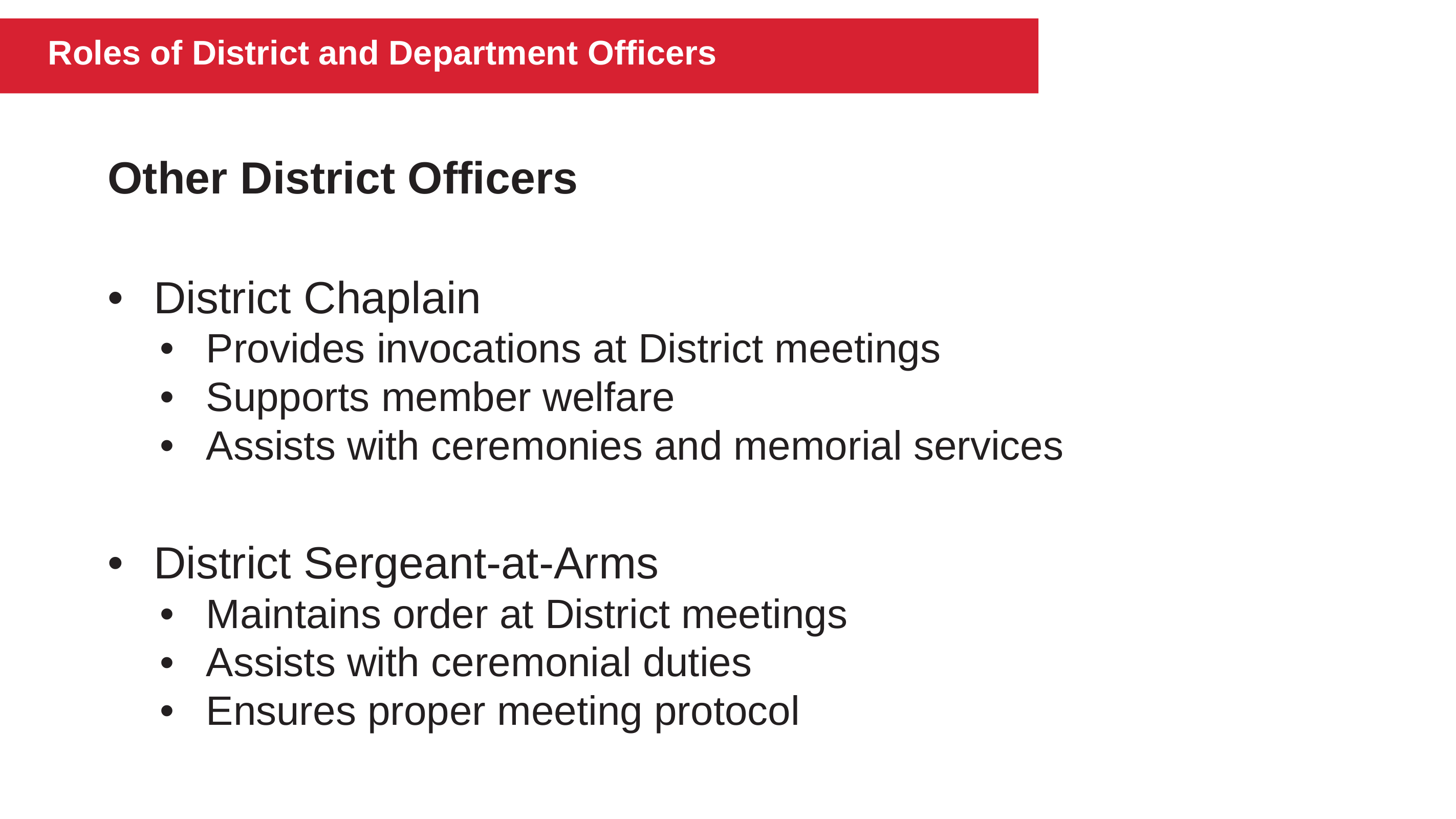

Roles of District and Department Officers
Other District Officers

District Chaplain
Provides invocations at District meetings
Supports member welfare
Assists with ceremonies and memorial services

District Sergeant-at-Arms
Maintains order at District meetings
Assists with ceremonial duties
Ensures proper meeting protocol